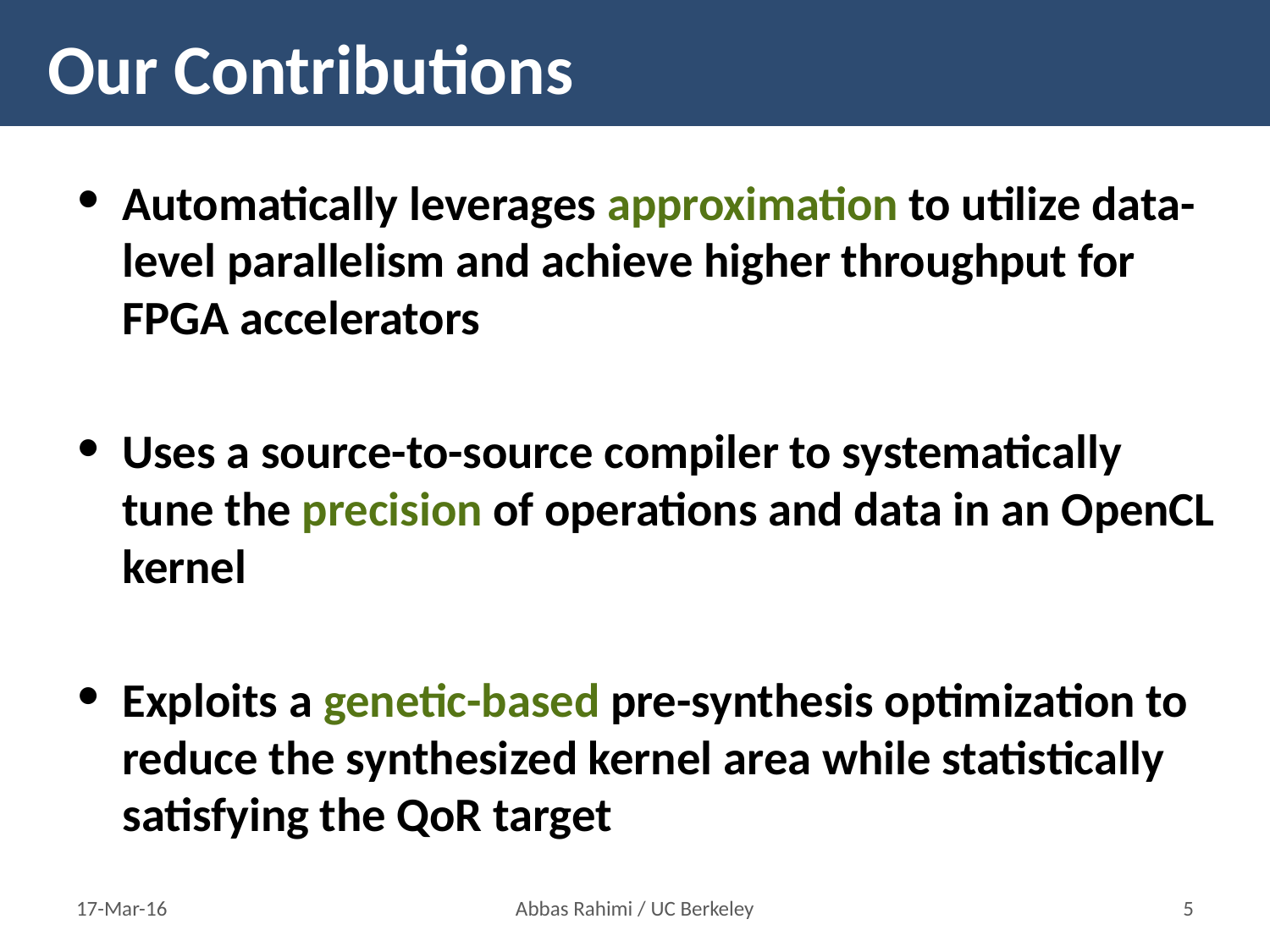

# Our Contributions
Automatically leverages approximation to utilize data-level parallelism and achieve higher throughput for FPGA accelerators

Uses a source-to-source compiler to systematically tune the precision of operations and data in an OpenCL kernel

Exploits a genetic-based pre-synthesis optimization to reduce the synthesized kernel area while statistically satisfying the QoR target
17-Mar-16
Abbas Rahimi / UC Berkeley
5